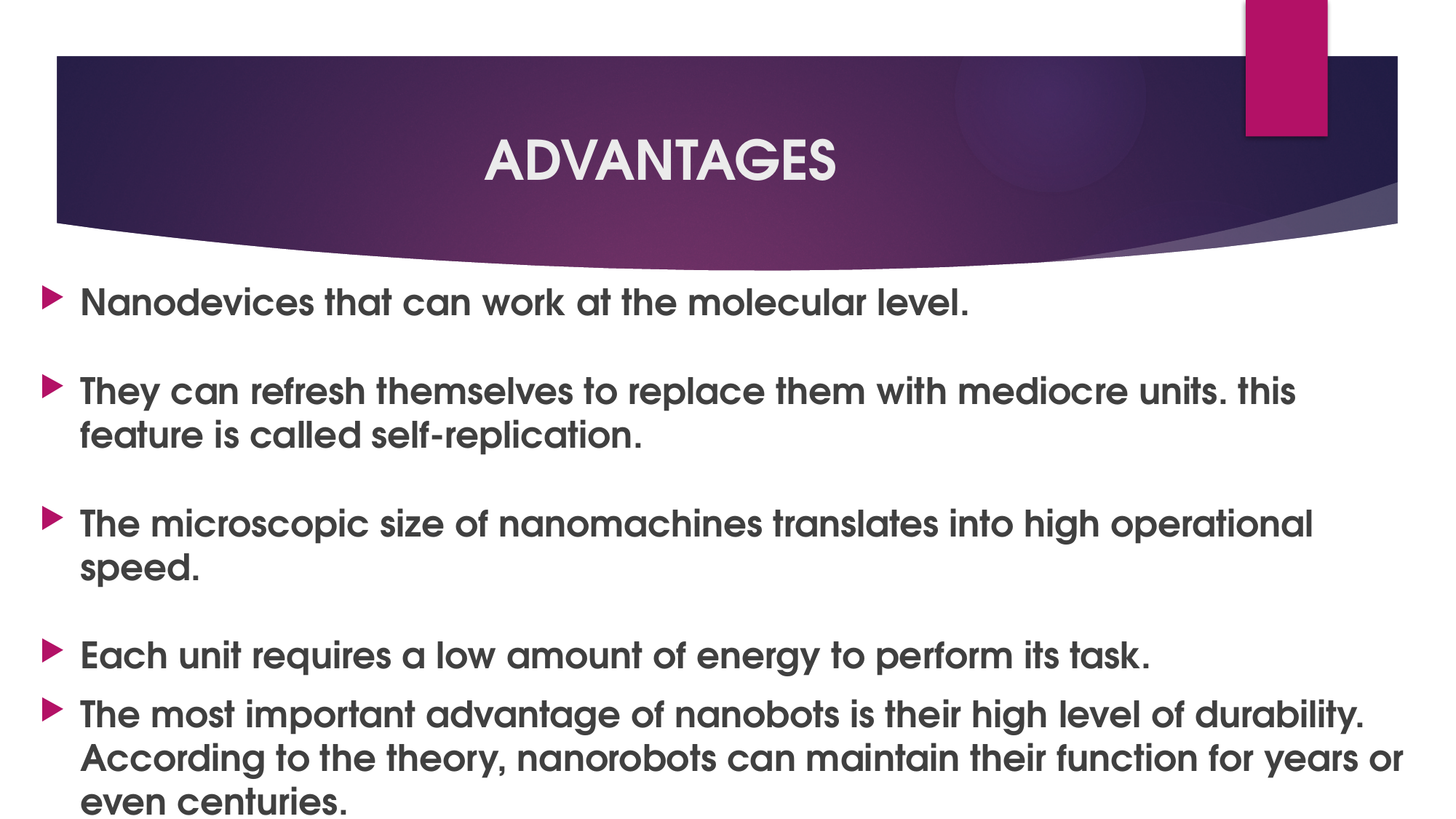

# ADVANTAGES
Nanodevices that can work at the molecular level.

They can refresh themselves to replace them with mediocre units. this feature is called self-replication.

The microscopic size of nanomachines translates into high operational speed.

Each unit requires a low amount of energy to perform its task.
The most important advantage of nanobots is their high level of durability. According to the theory, nanorobots can maintain their function for years or even centuries.